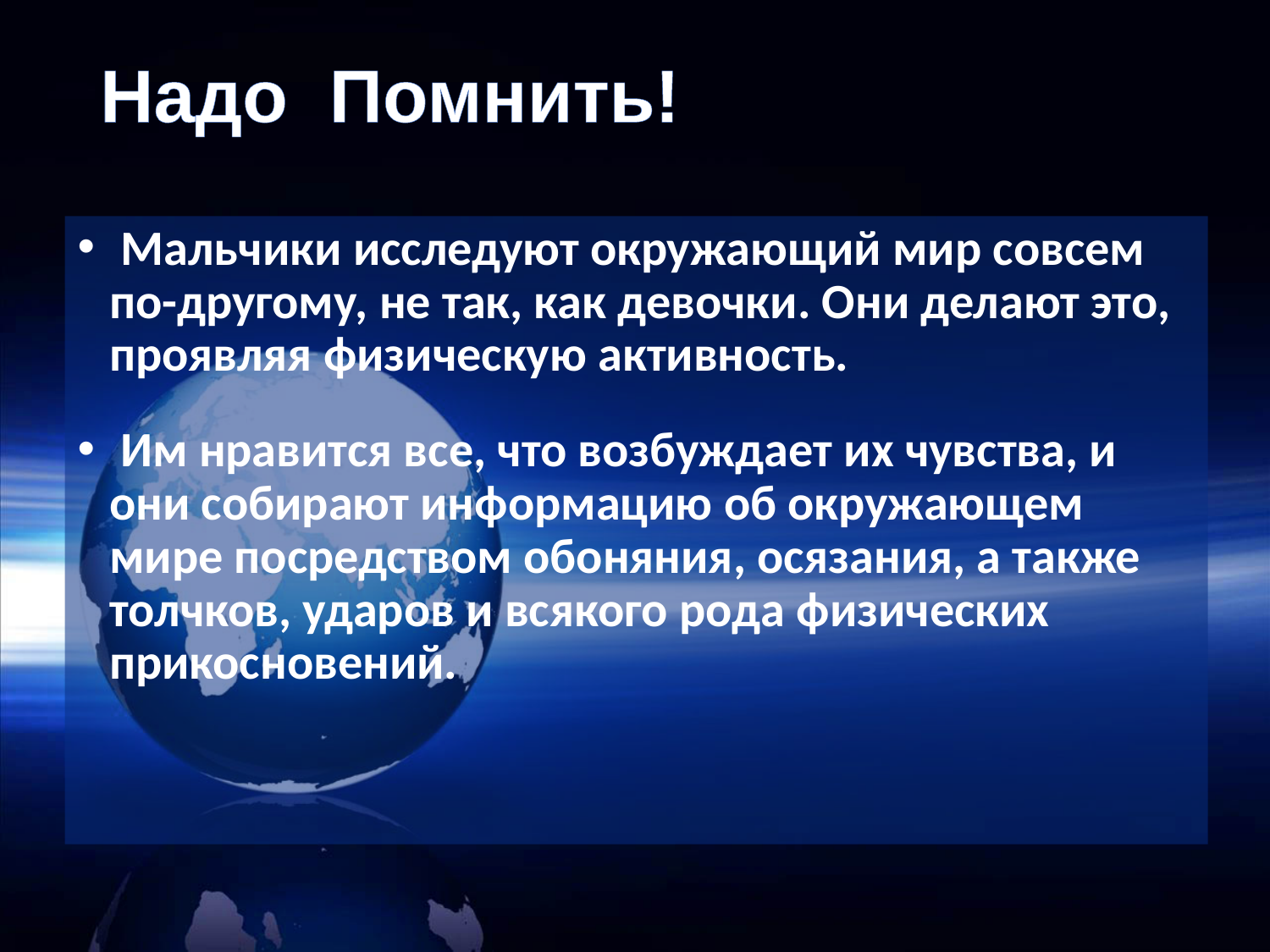

# Надо  Помнить!
 Мальчики исследуют окружающий мир совсем по-другому, не так, как девочки. Они делают это, проявляя физическую активность.
 Им нравится все, что возбуждает их чувства, и они собирают информацию об окружающем мире посредством обоняния, осязания, а также толчков, ударов и всякого рода физических прикосновений.